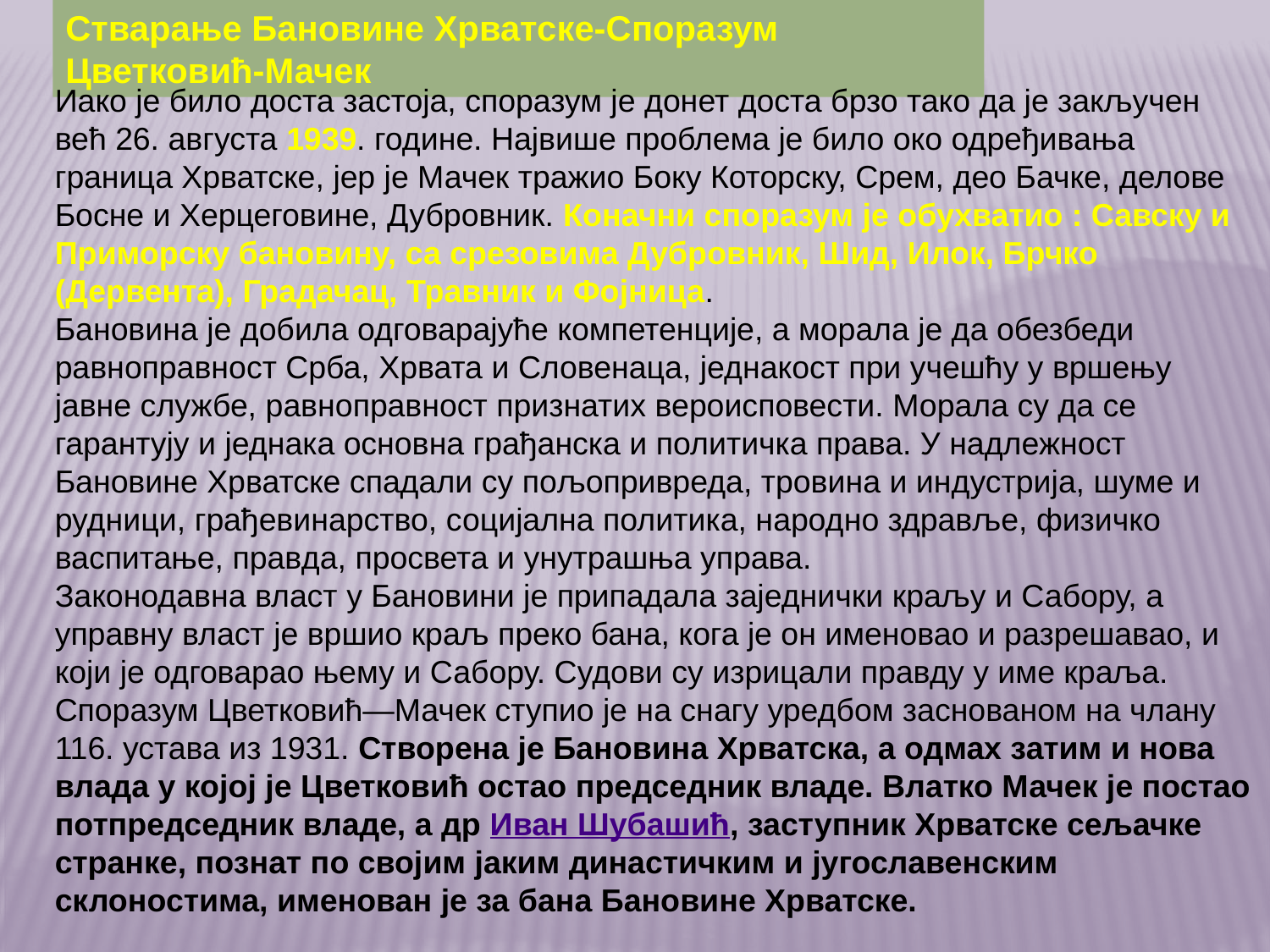

Стварање Бановине Хрватске-Споразум Цветковић-Мачек
Иако је било доста застоја, споразум је донет доста брзо тако да је закључен већ 26. августа 1939. године. Највише проблема је било око одређивања граница Хрватске, јер је Мачек тражио Боку Которску, Срем, део Бачке, делове Босне и Херцеговине, Дубровник. Коначни споразум је обухватио : Савску и Приморску бановину, са срезовима Дубровник, Шид, Илок, Брчко (Дервента), Градачац, Травник и Фојница.
Бановина је добила одговарајуће компетенције, а морала је да обезбеди равноправност Срба, Хрвата и Словенаца, једнакост при учешћу у вршењу јавне службе, равноправност признатих вероисповести. Морала су да се гарантују и једнака основна грађанска и политичка права. У надлежност Бановине Хрватске спадали су пољопривреда, тровина и индустрија, шуме и рудници, грађевинарство, социјална политика, народно здравље, физичко васпитање, правда, просвета и унутрашња управа.
Законодавна власт у Бановини је припадала заједнички краљу и Сабору, а управну власт је вршио краљ преко бана, кога је он именовао и разрешавао, и који је одговарао њему и Сабору. Судови су изрицали правду у име краља.
Споразум Цветковић—Мачек ступио је на снагу уредбом заснованом на члану 116. устава из 1931. Створена је Бановина Хрватска, а одмах затим и нова влада у којој је Цветковић остао председник владе. Влатко Мачек је постао потпредседник владе, а др Иван Шубашић, заступник Хрватске сељачке странке, познат по својим јаким династичким и југославенским склоностима, именован је за бана Бановине Хрватске.